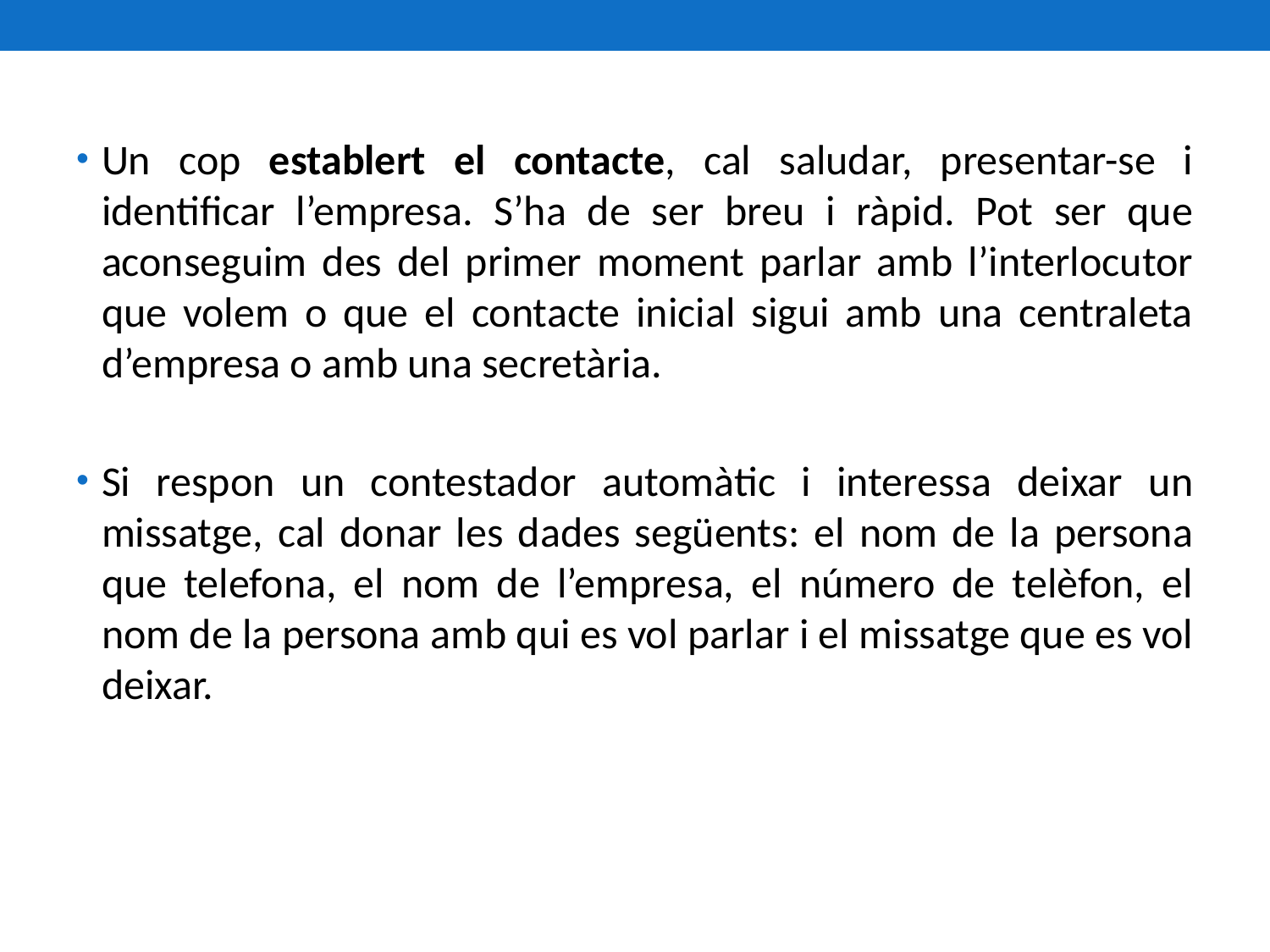

Un cop establert el contacte, cal saludar, presentar-se i identificar l’empresa. S’ha de ser breu i ràpid. Pot ser que aconseguim des del primer moment parlar amb l’interlocutor que volem o que el contacte inicial sigui amb una centraleta d’empresa o amb una secretària.

Si respon un contestador automàtic i interessa deixar un missatge, cal donar les dades següents: el nom de la persona que telefona, el nom de l’empresa, el número de telèfon, el nom de la persona amb qui es vol parlar i el missatge que es vol deixar.